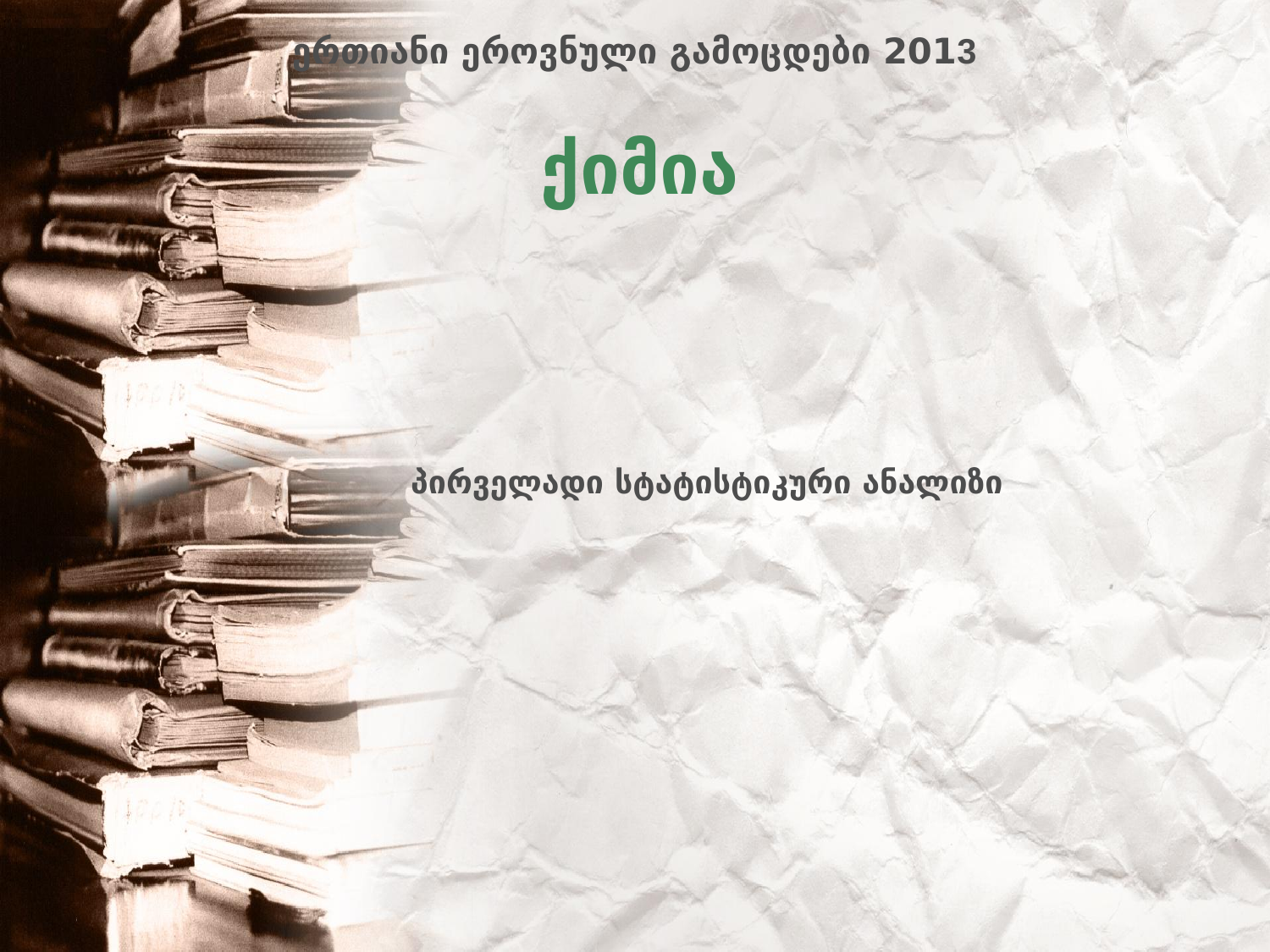

# ერთიანი ეროვნული გამოცდები 2013
ქიმია
პირველადი სტატისტიკური ანალიზი